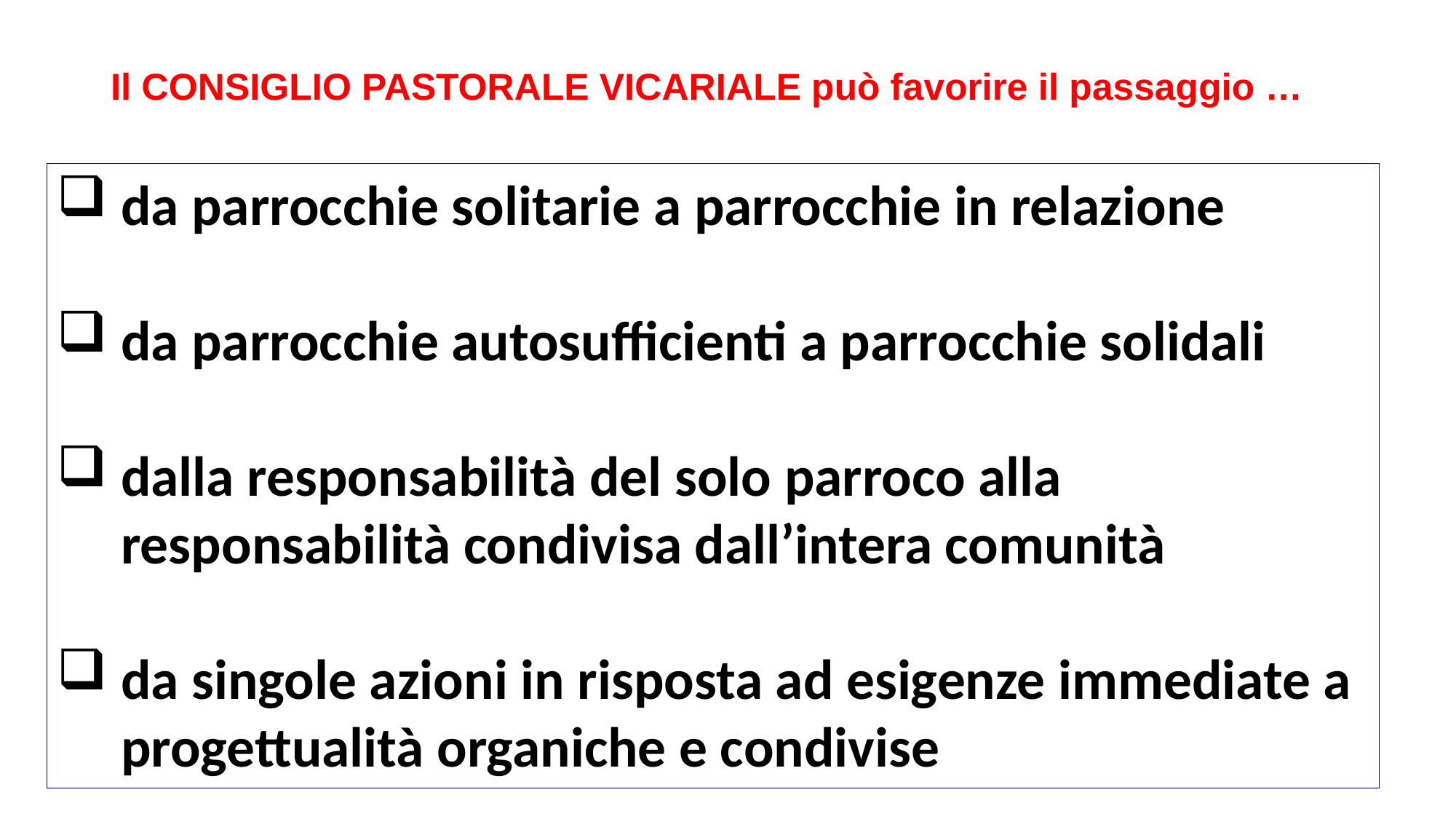

# Il CONSIGLIO PASTORALE VICARIALE può favorire il passaggio …
da parrocchie solitarie a parrocchie in relazione

da parrocchie autosufficienti a parrocchie solidali

dalla responsabilità del solo parroco alla responsabilità condivisa dall’intera comunità

da singole azioni in risposta ad esigenze immediate a progettualità organiche e condivise